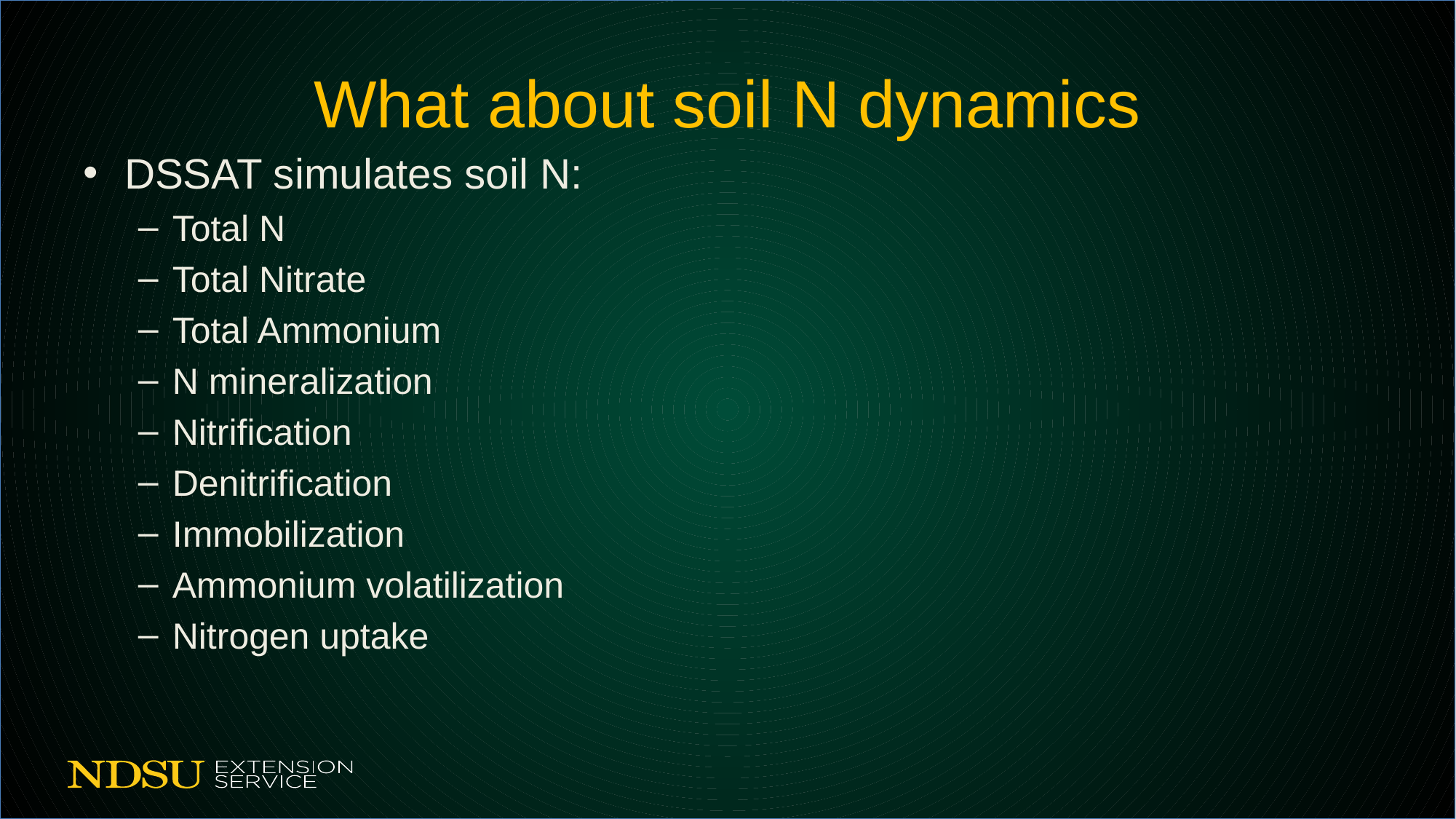

# What about soil N dynamics
DSSAT simulates soil N:
Total N
Total Nitrate
Total Ammonium
N mineralization
Nitrification
Denitrification
Immobilization
Ammonium volatilization
Nitrogen uptake